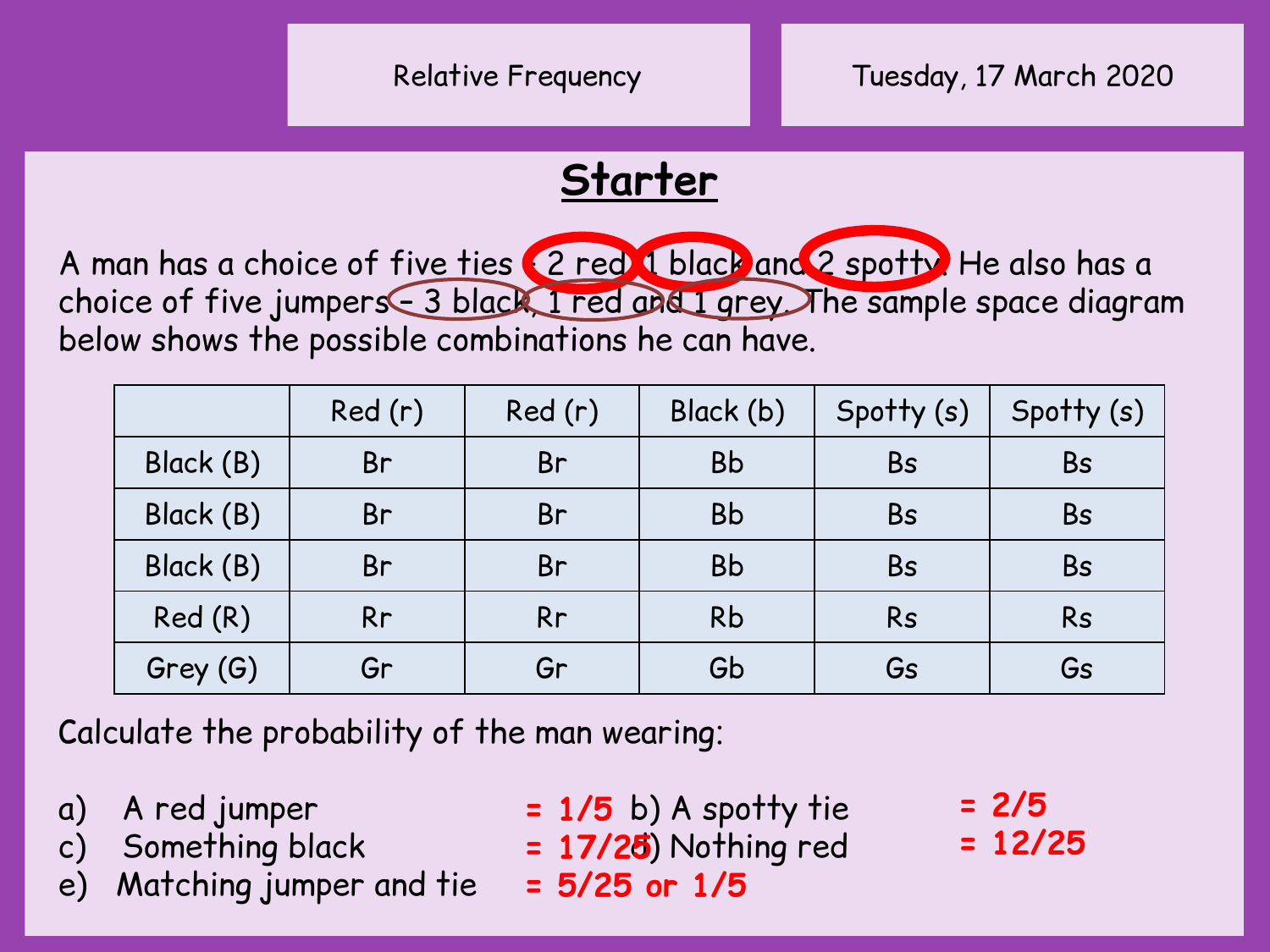

Starter

A man has a choice of five ties – 2 red, 1 black and 2 spotty. He also has a choice of five jumpers – 3 black, 1 red and 1 grey. The sample space diagram below shows the possible combinations he can have.

|  | Red (r) | Red (r) | Black (b) | Spotty (s) | Spotty (s) |
| --- | --- | --- | --- | --- | --- |
| Black (B) | Br | Br | Bb | Bs | Bs |
| Black (B) | Br | Br | Bb | Bs | Bs |
| Black (B) | Br | Br | Bb | Bs | Bs |
| Red (R) | Rr | Rr | Rb | Rs | Rs |
| Grey (G) | Gr | Gr | Gb | Gs | Gs |
Calculate the probability of the man wearing:

A red jumper			b) A spotty tie
Something black			d) Nothing red
e)   Matching jumper and tie
= 2/5
= 12/25
= 1/5
= 17/25
= 5/25 or 1/5